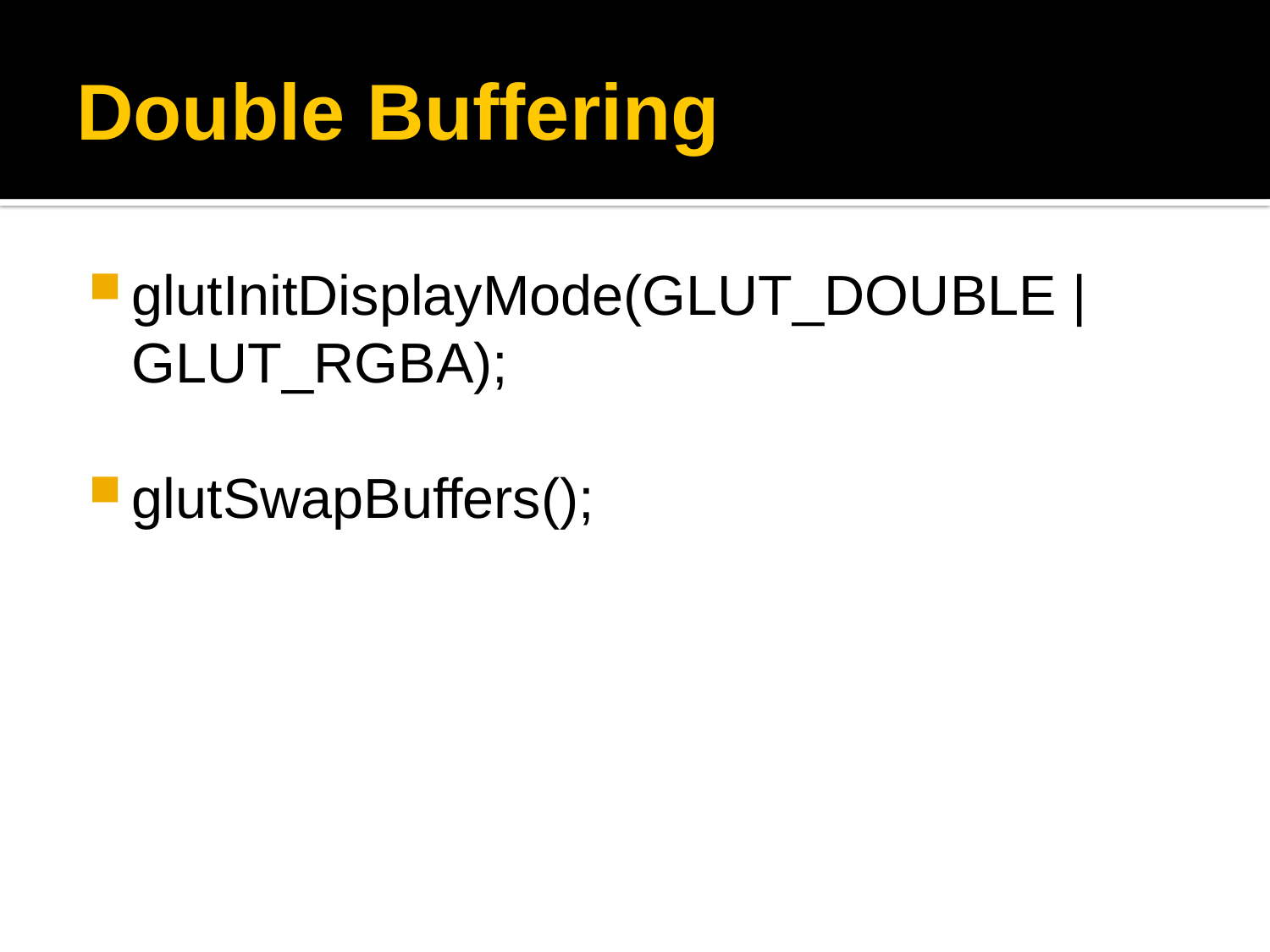

# Double Buffering
glutInitDisplayMode(GLUT_DOUBLE | GLUT_RGBA);

glutSwapBuffers();